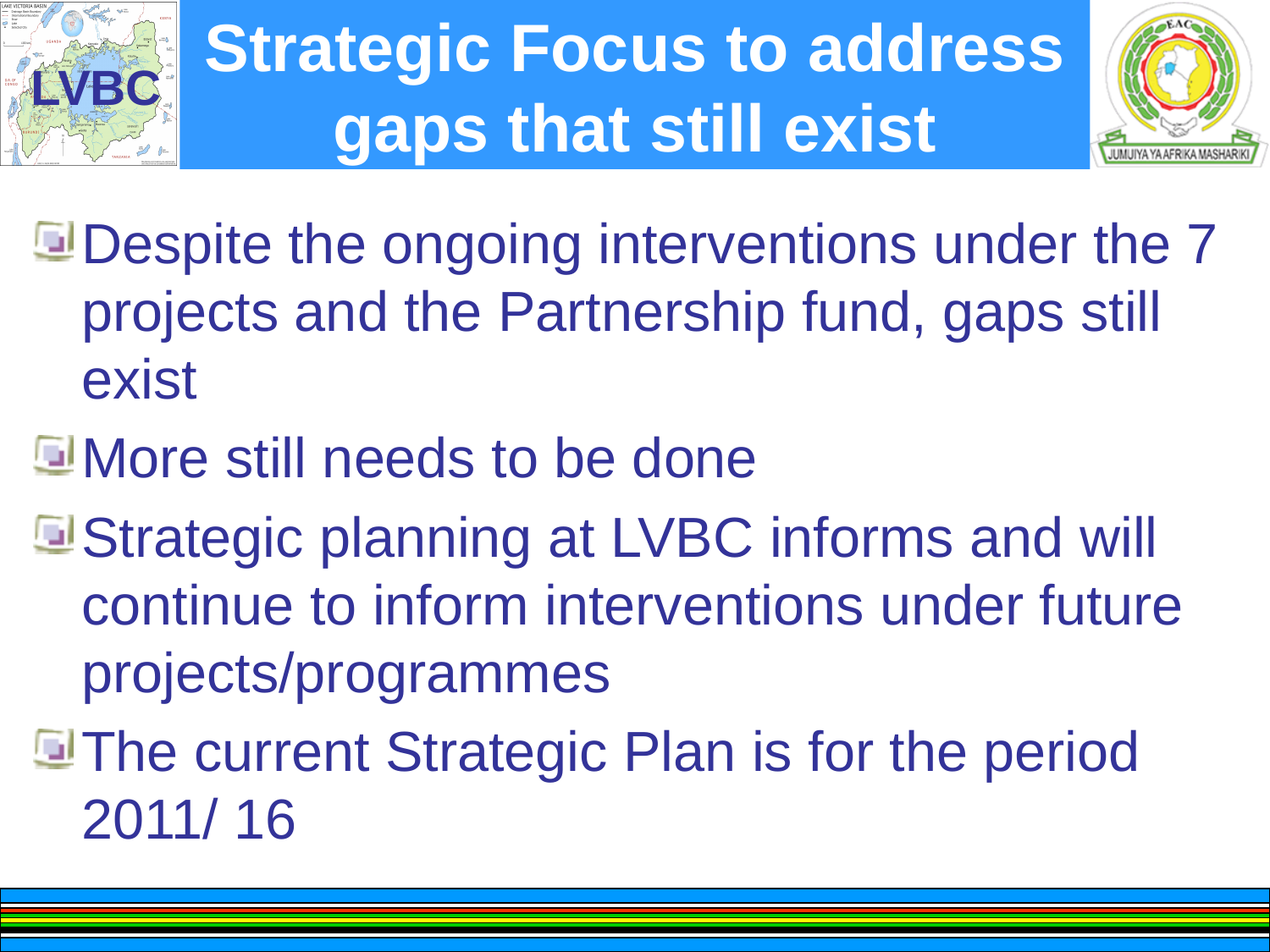

# Strategic Focus to address gaps that still exist
Despite the ongoing interventions under the 7 projects and the Partnership fund, gaps still exist
More still needs to be done
Strategic planning at LVBC informs and will continue to inform interventions under future projects/programmes
The current Strategic Plan is for the period 2011/ 16